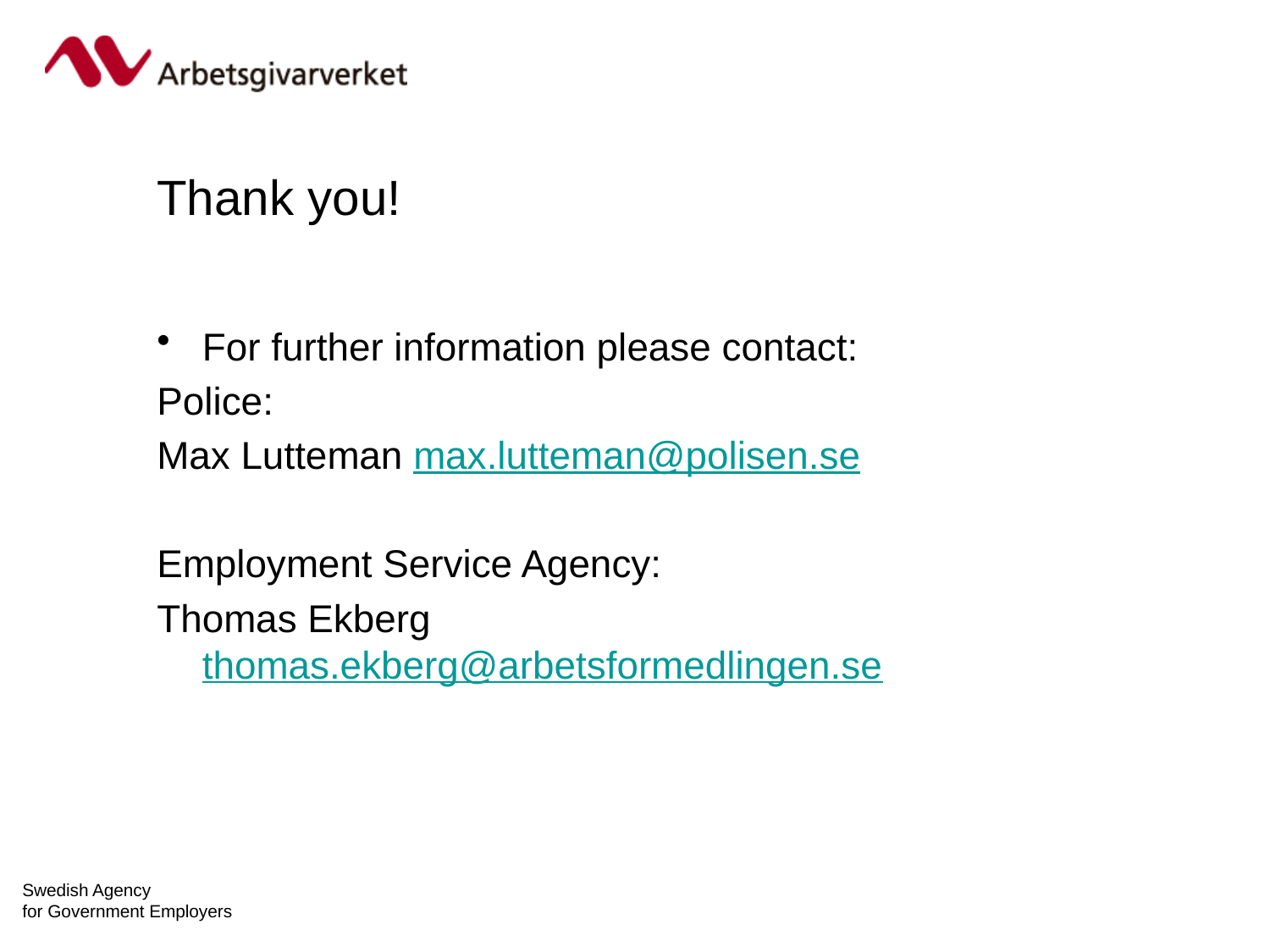

# Thank you!
For further information please contact:
Police:
Max Lutteman max.lutteman@polisen.se

Employment Service Agency:
Thomas Ekberg thomas.ekberg@arbetsformedlingen.se